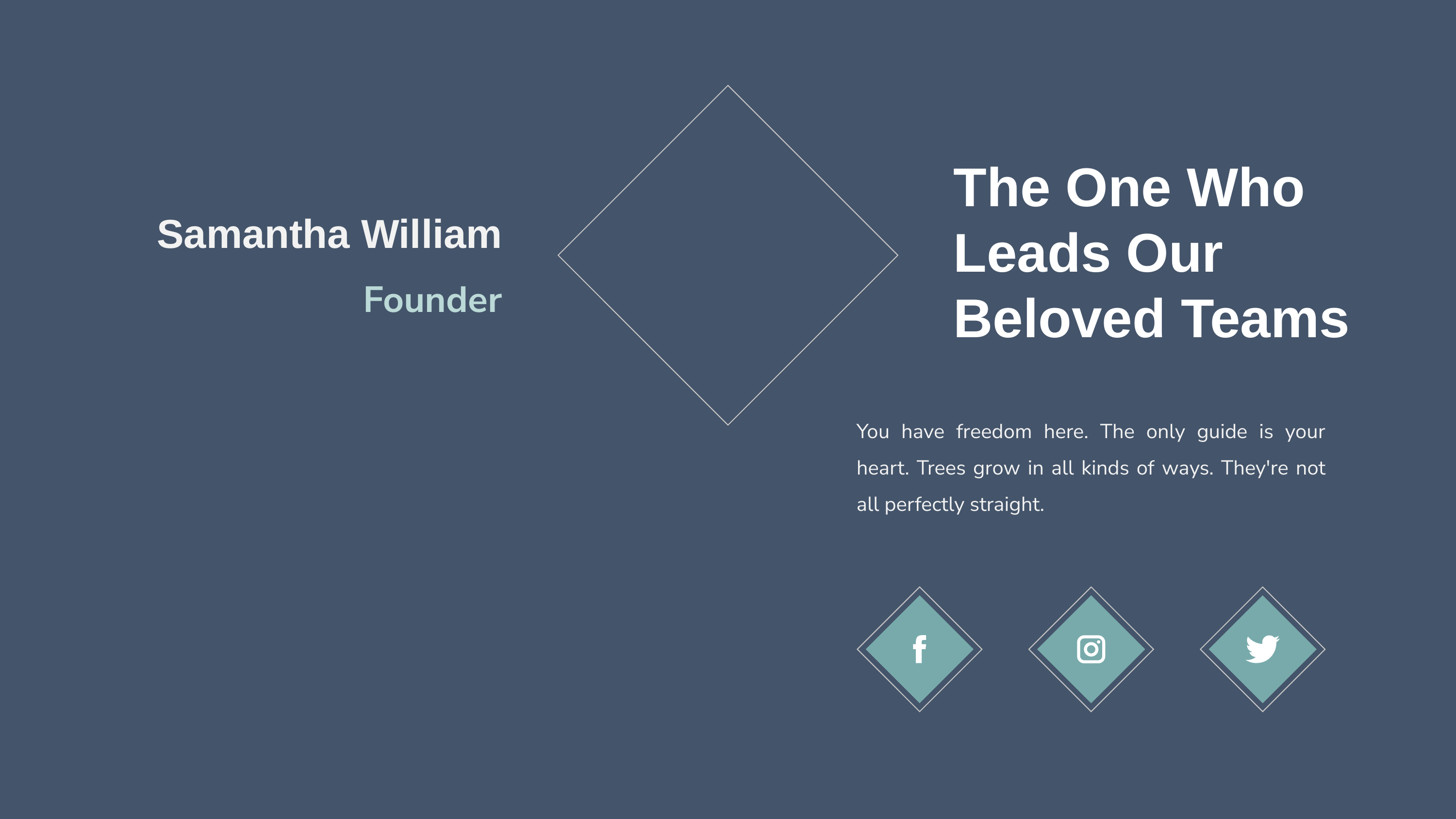

The One Who Leads Our Beloved Teams
Samantha William
Founder

You have freedom here. The only guide is your heart. Trees grow in all kinds of ways. They're not all perfectly straight.